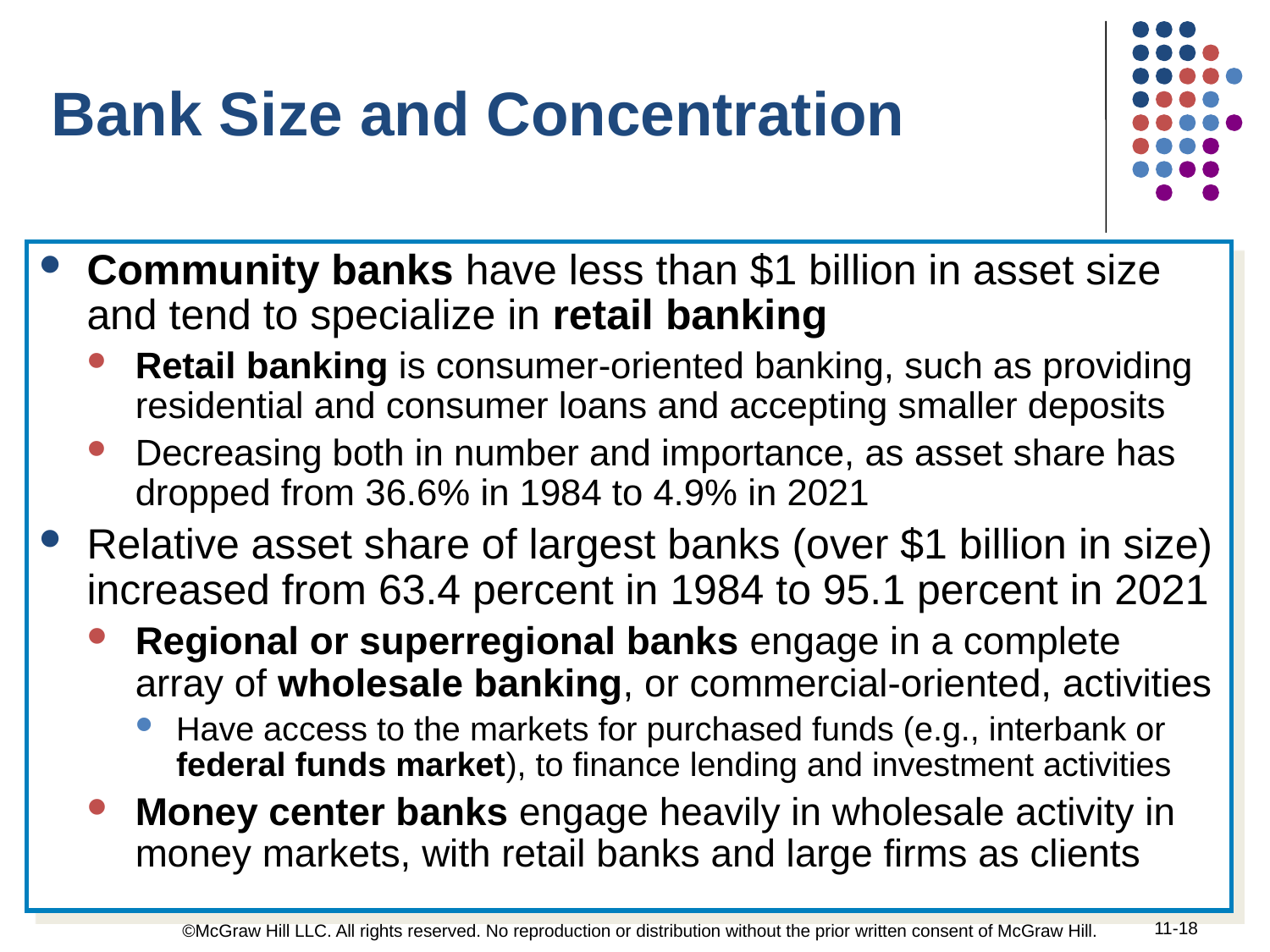

Bank Size and Concentration
Community banks have less than $1 billion in asset size and tend to specialize in retail banking
Retail banking is consumer-oriented banking, such as providing residential and consumer loans and accepting smaller deposits
Decreasing both in number and importance, as asset share has dropped from 36.6% in 1984 to 4.9% in 2021
Relative asset share of largest banks (over $1 billion in size) increased from 63.4 percent in 1984 to 95.1 percent in 2021
Regional or superregional banks engage in a complete array of wholesale banking, or commercial-oriented, activities
Have access to the markets for purchased funds (e.g., interbank or federal funds market), to finance lending and investment activities
Money center banks engage heavily in wholesale activity in money markets, with retail banks and large firms as clients

11-18
   ©McGraw Hill LLC. All rights reserved. No reproduction or distribution without the prior written consent of McGraw Hill.